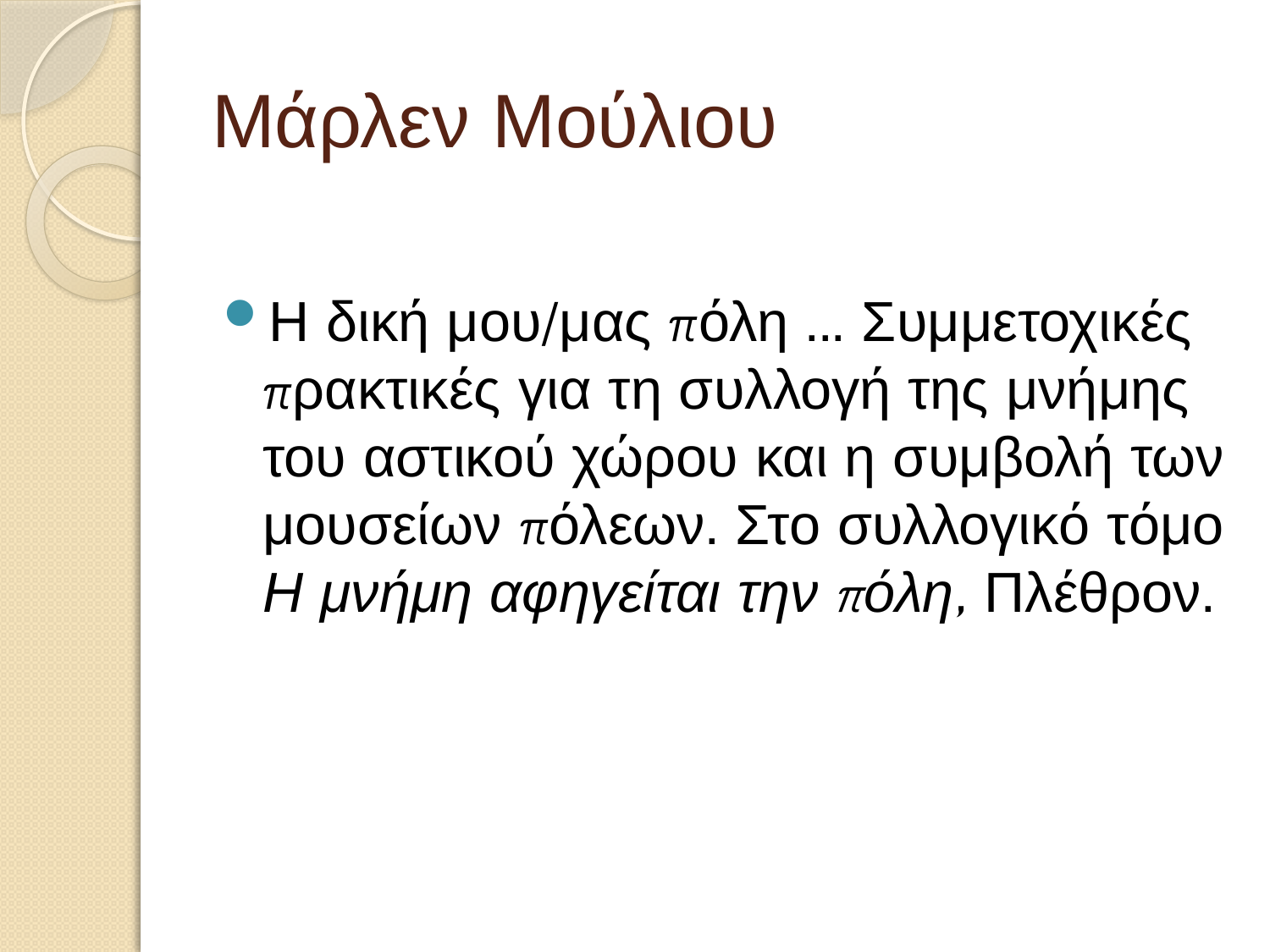

# Μάρλεν Μούλιου

Η δική μου/μας πόλη ... Συμμετοχικές πρακτικές για τη συλλογή της μνήμης του αστικού χώρου και η συμβολή των μουσείων πόλεων. Στο συλλογικό τόμο Η μνήμη αφηγείται την πόλη, Πλέθρον.